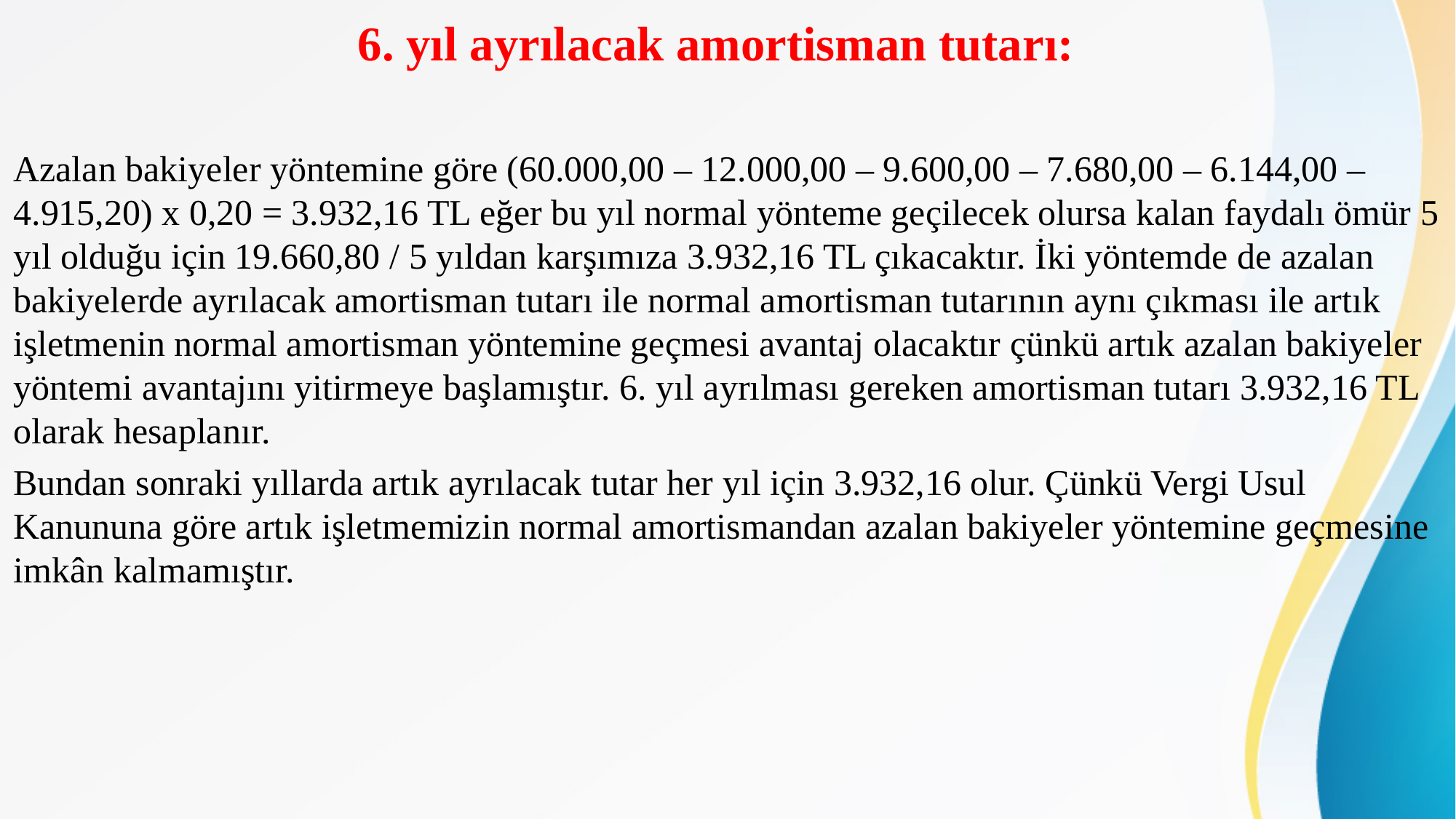

6. yıl ayrılacak amortisman tutarı:

Azalan bakiyeler yöntemine göre (60.000,00 – 12.000,00 – 9.600,00 – 7.680,00 – 6.144,00 – 4.915,20) x 0,20 = 3.932,16 TL eğer bu yıl normal yönteme geçilecek olursa kalan faydalı ömür 5 yıl olduğu için 19.660,80 / 5 yıldan karşımıza 3.932,16 TL çıkacaktır. İki yöntemde de azalan bakiyelerde ayrılacak amortisman tutarı ile normal amortisman tutarının aynı çıkması ile artık işletmenin normal amortisman yöntemine geçmesi avantaj olacaktır çünkü artık azalan bakiyeler yöntemi avantajını yitirmeye başlamıştır. 6. yıl ayrılması gereken amortisman tutarı 3.932,16 TL olarak hesaplanır.
Bundan sonraki yıllarda artık ayrılacak tutar her yıl için 3.932,16 olur. Çünkü Vergi Usul Kanununa göre artık işletmemizin normal amortismandan azalan bakiyeler yöntemine geçmesine imkân kalmamıştır.